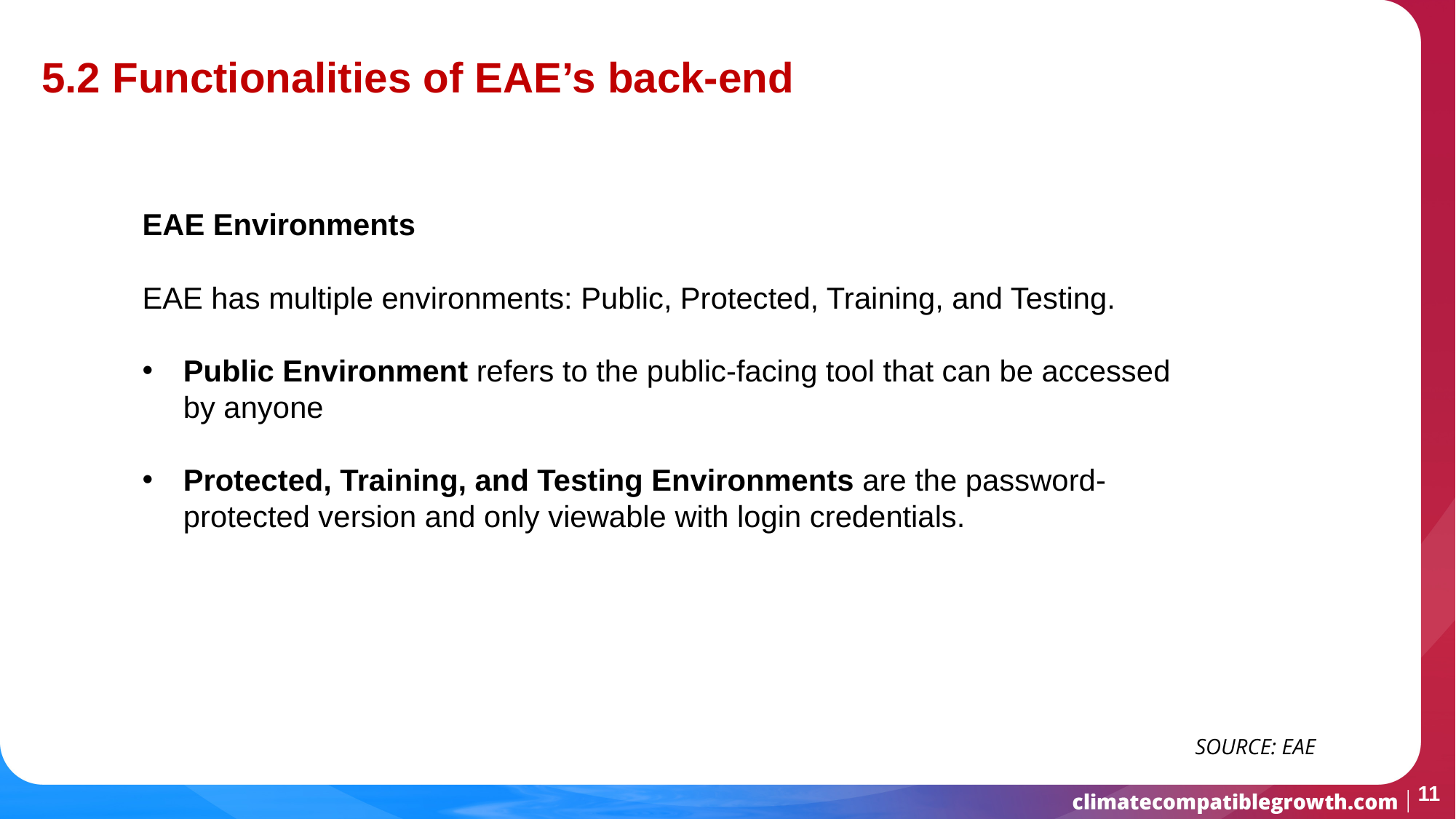

5.2 Functionalities of EAE’s back-end
EAE Environments
EAE has multiple environments: Public, Protected, Training, and Testing.

Public Environment refers to the public-facing tool that can be accessed by anyone

Protected, Training, and Testing Environments are the password-protected version and only viewable with login credentials.
                                 SOURCE: EAE
11